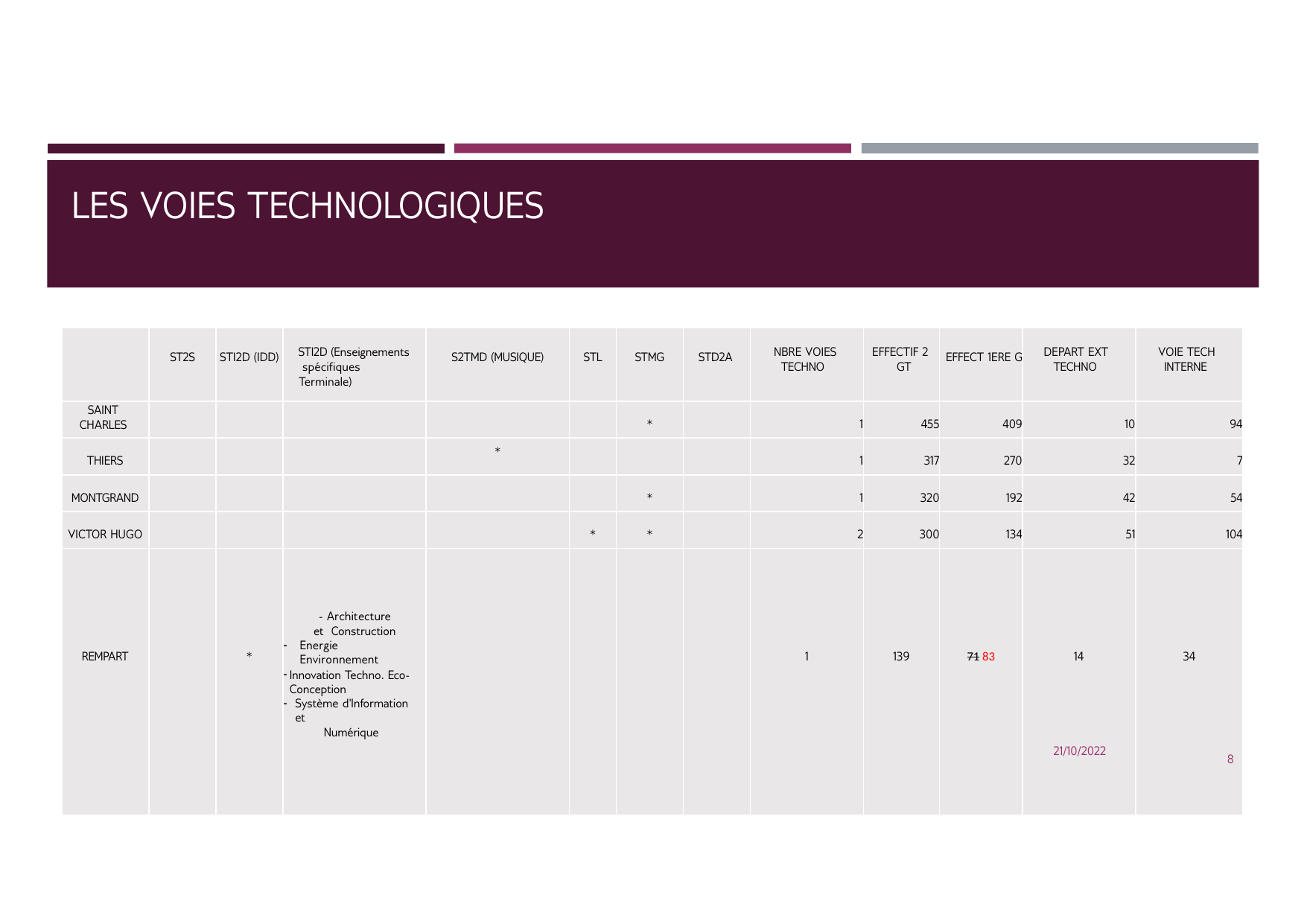

# LES VOIES TECHNOLOGIQUES
|  | ST2S | STI2D (IDD) | STI2D (Enseignements spécifiques Terminale) | S2TMD (MUSIQUE) | STL | STMG | STD2A | NBRE VOIES TECHNO | EFFECTIF 2 GT | EFFECT 1ERE G | DEPART EXT TECHNO | VOIE TECH INTERNE |
| --- | --- | --- | --- | --- | --- | --- | --- | --- | --- | --- | --- | --- |
| SAINT CHARLES |  |  |  |  |  | \* |  | 1 | 455 | 409 | 10 | 94 |
| THIERS |  |  |  | \* |  |  |  | 1 | 317 | 270 | 32 | 7 |
| MONTGRAND |  |  |  |  |  | \* |  | 1 | 320 | 192 | 42 | 54 |
| VICTOR HUGO |  |  |  |  | \* | \* |  | 2 | 300 | 134 | 51 | 104 |
| REMPART |  | \* | - Architecture et Construction Energie Environnement Innovation Techno. Eco- Conception Système d'Information et Numérique |  |  |  |  | 1 | 139 | 71 83 | 14 | 34 8 |
21/10/2022